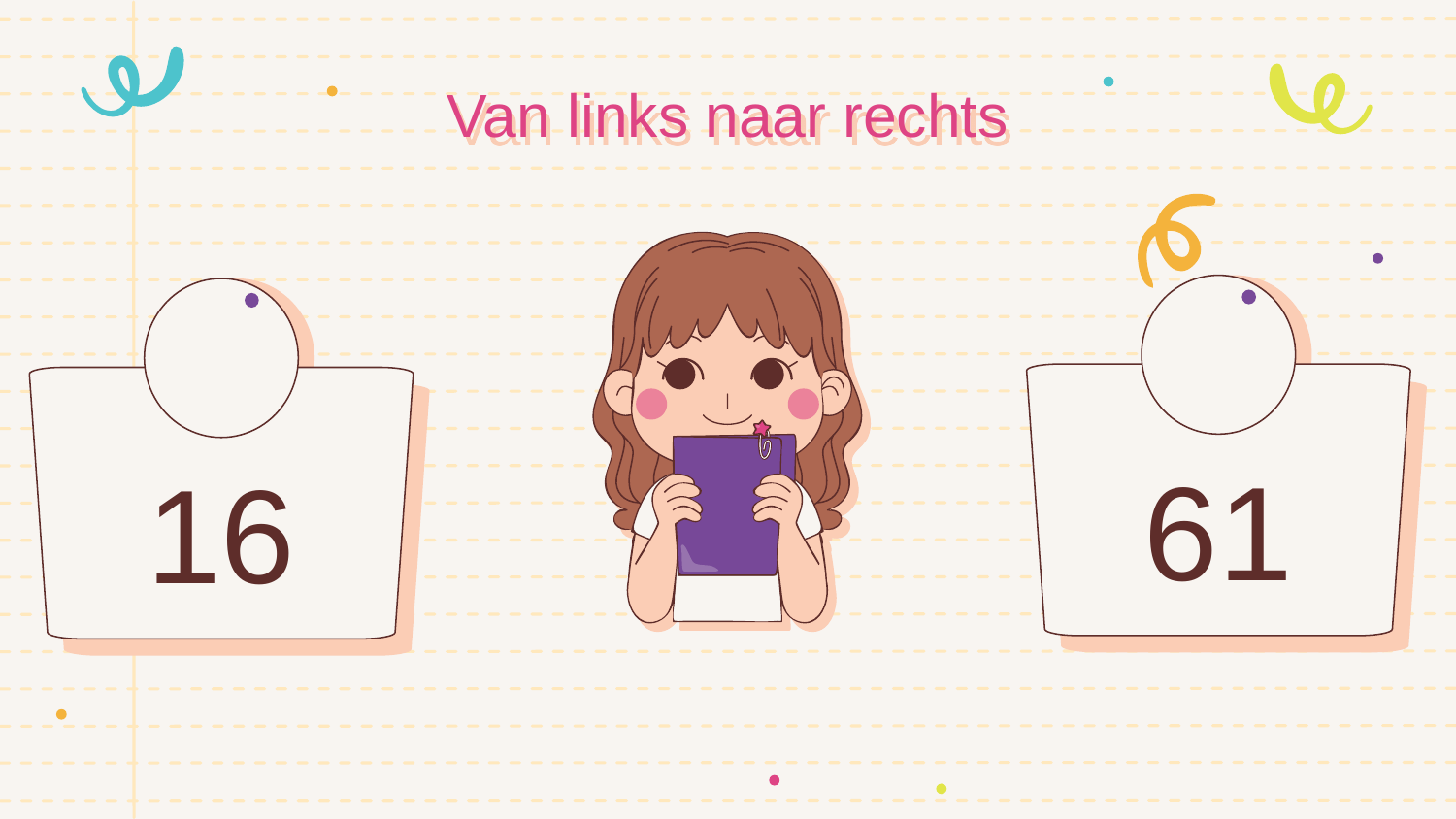

# Van links naar rechts

61

16